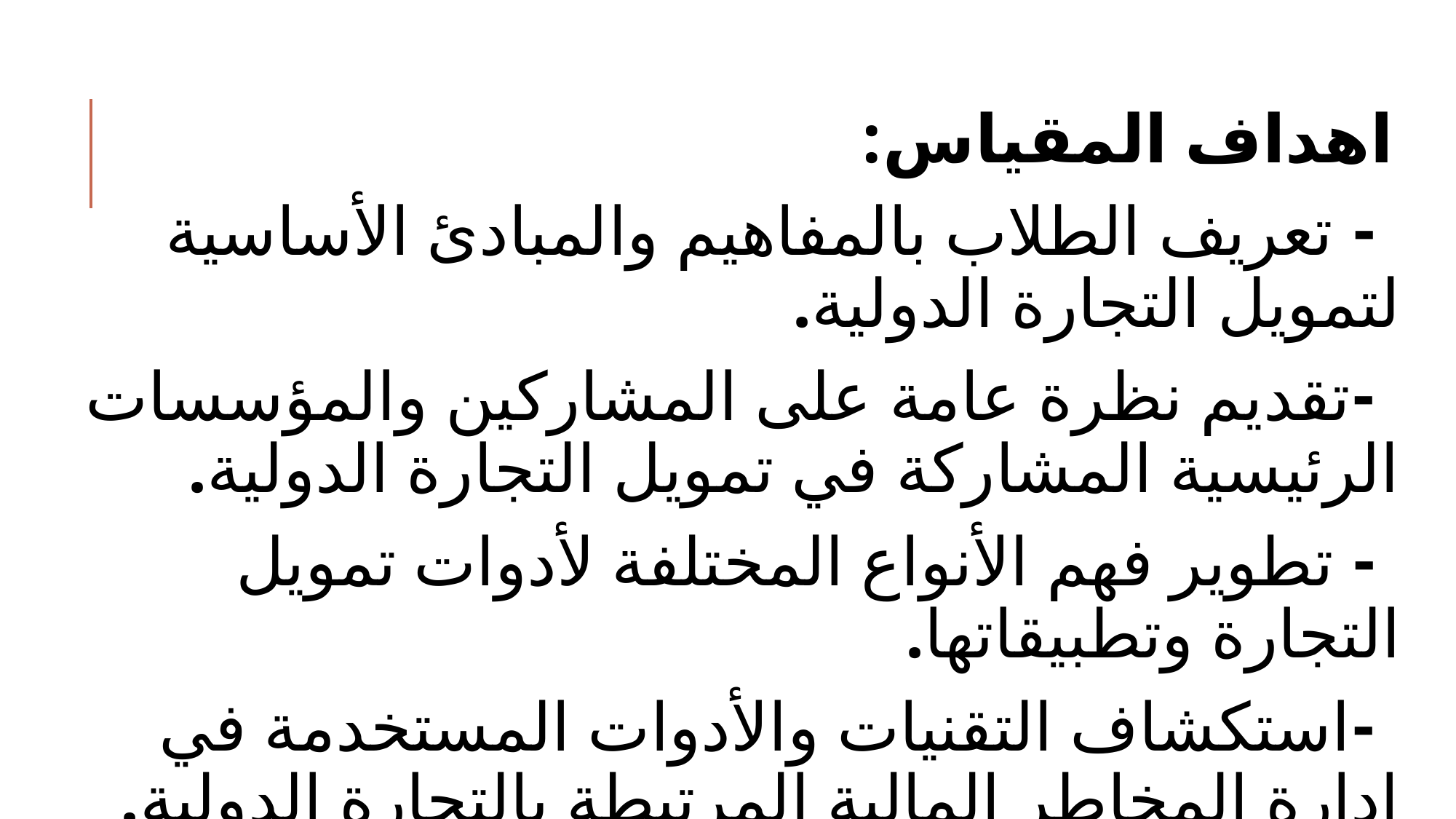

اهداف المقياس:
 - تعريف الطلاب بالمفاهيم والمبادئ الأساسية لتمويل التجارة الدولية.
 -تقديم نظرة عامة على المشاركين والمؤسسات الرئيسية المشاركة في تمويل التجارة الدولية.
 - تطوير فهم الأنواع المختلفة لأدوات تمويل التجارة وتطبيقاتها.
 -استكشاف التقنيات والأدوات المستخدمة في إدارة المخاطر المالية المرتبطة بالتجارة الدولية.

-